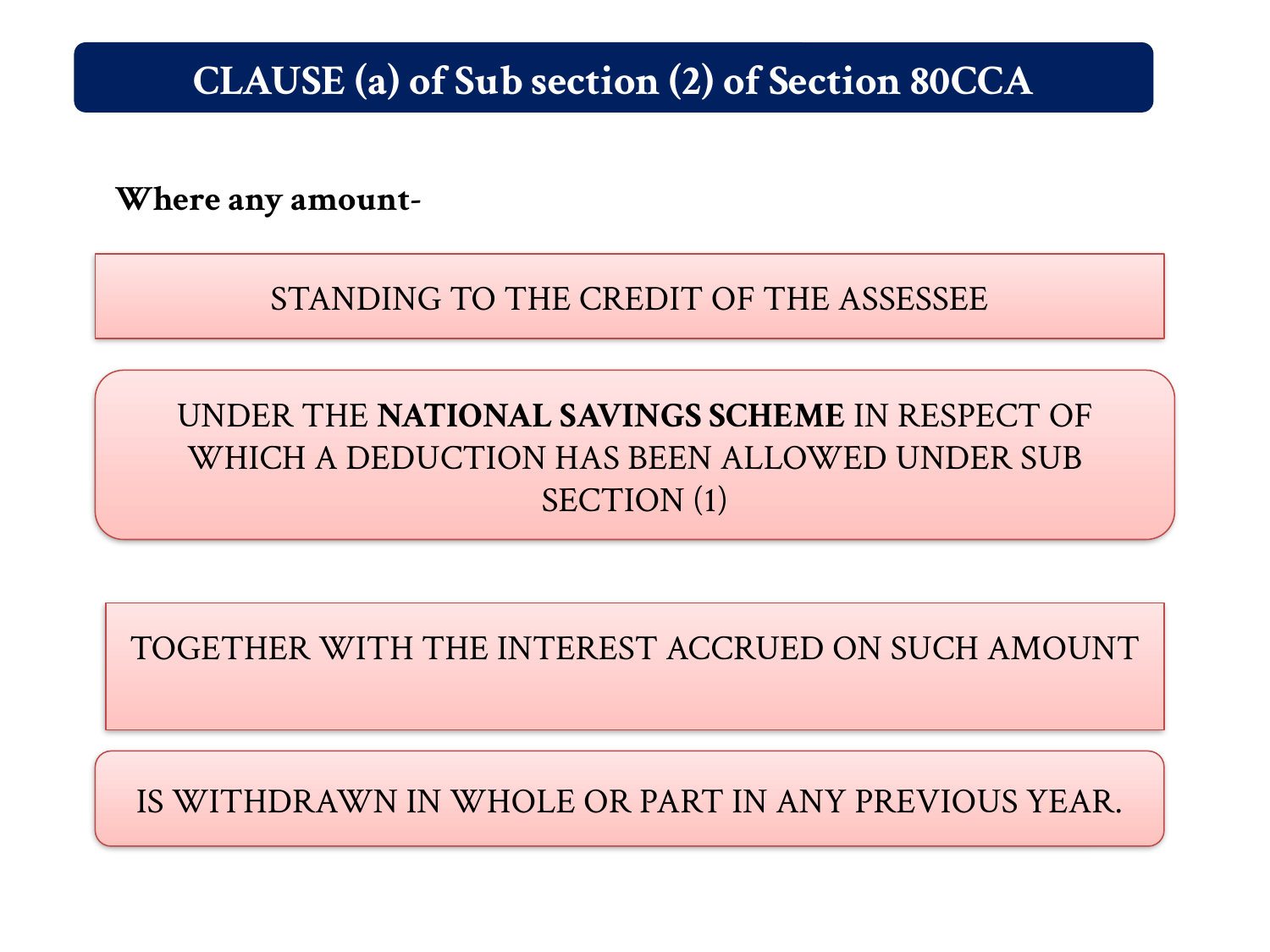

CLAUSE (a) of Sub section (2) of Section 80CCA
 Where any amount-

STANDING TO THE CREDIT OF THE ASSESSEE
UNDER THE NATIONAL SAVINGS SCHEME IN RESPECT OF WHICH A DEDUCTION HAS BEEN ALLOWED UNDER SUB SECTION (1)
TOGETHER WITH THE INTEREST ACCRUED ON SUCH AMOUNT

IS WITHDRAWN IN WHOLE OR PART IN ANY PREVIOUS YEAR.